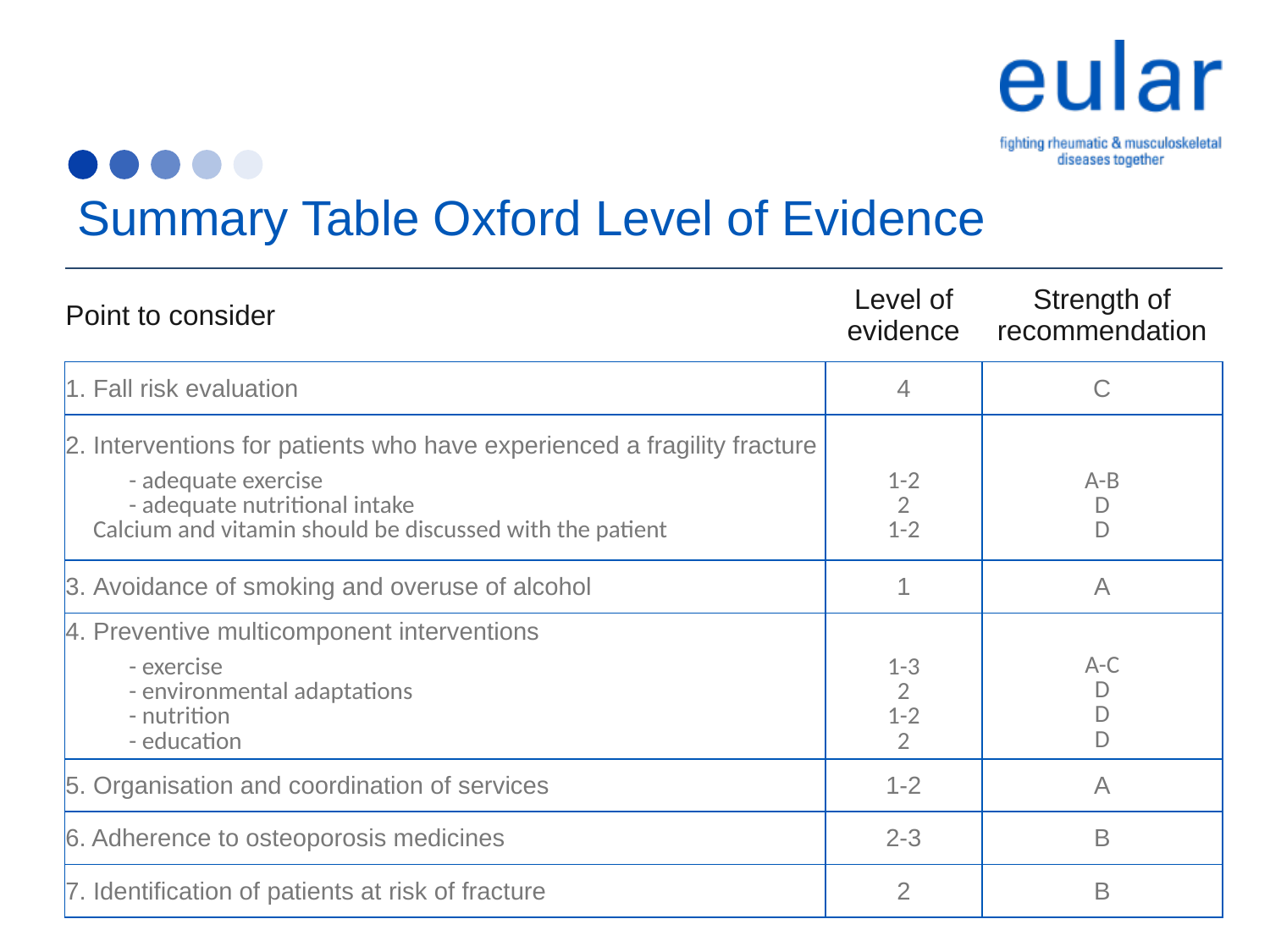

# Summary Table Oxford Level of Evidence
| Point to consider | Level of evidence | Strength of recommendation |
| --- | --- | --- |
| 1. Fall risk evaluation | 4 | C |
| 2. Interventions for patients who have experienced a fragility fracture - adequate exercise - adequate nutritional intake Calcium and vitamin should be discussed with the patient | 1-2 2 1-2 | A-B D D |
| 3. Avoidance of smoking and overuse of alcohol | 1 | A |
| 4. Preventive multicomponent interventions - exercise - environmental adaptations - nutrition - education | 1-3 2 1-2 2 | A-C D D D |
| 5. Organisation and coordination of services | 1-2 | A |
| 6. Adherence to osteoporosis medicines | 2-3 | B |
| 7. Identification of patients at risk of fracture | 2 | B |